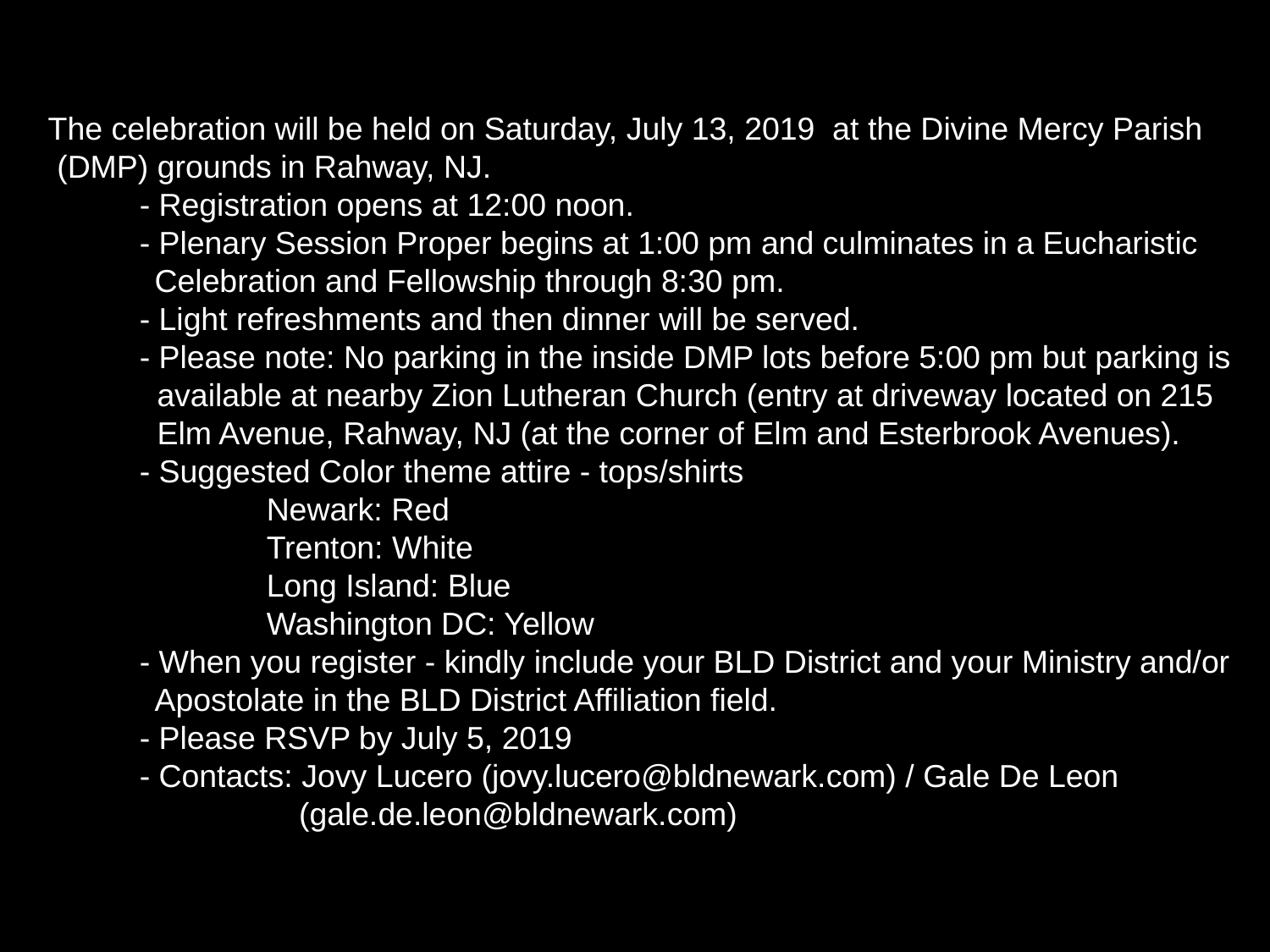

The celebration will be held on Saturday, July 13, 2019  at the Divine Mercy Parish
     (DMP) grounds in Rahway, NJ.
	- Registration opens at 12:00 noon.
   	- Plenary Session Proper begins at 1:00 pm and culminates in a Eucharistic
                Celebration and Fellowship through 8:30 pm.
    	- Light refreshments and then dinner will be served.
    	- Please note: No parking in the inside DMP lots before 5:00 pm but parking is
	  available at nearby Zion Lutheran Church (entry at driveway located on 215 	  Elm Avenue, Rahway, NJ (at the corner of Elm and Esterbrook Avenues).
    	- Suggested Color theme attire - tops/shirts
         		Newark: Red
         		Trenton: White
         		Long Island: Blue
       		Washington DC: Yellow
    	- When you register - kindly include your BLD District and your Ministry and/or
                Apostolate in the BLD District Affiliation field.
    	- Please RSVP by July 5, 2019
   	- Contacts: Jovy Lucero (jovy.lucero@bldnewark.com) / Gale De Leon 	  	                  (gale.de.leon@bldnewark.com)